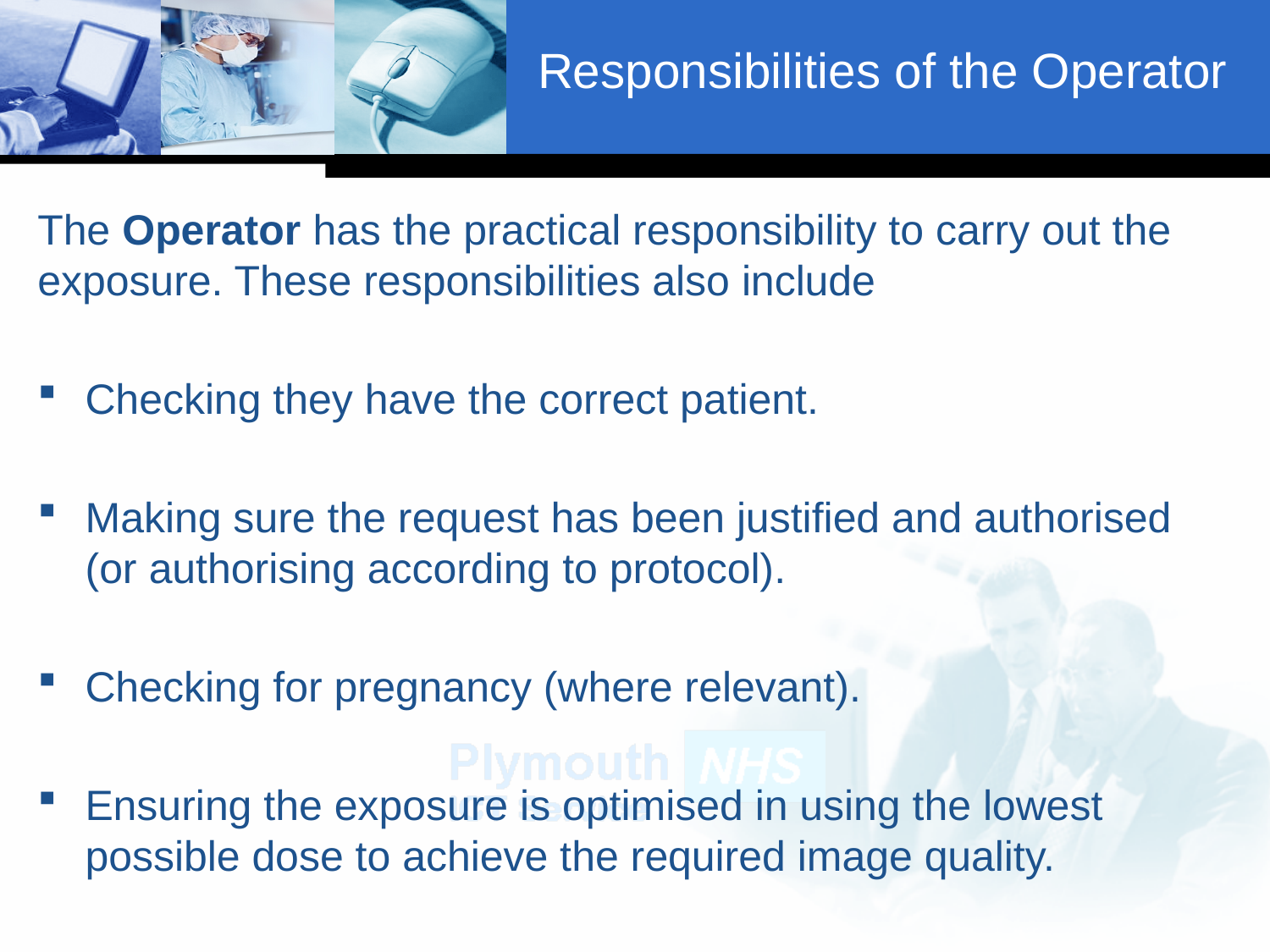

# Responsibilities of the Operator
The Operator has the practical responsibility to carry out the exposure. These responsibilities also include

Checking they have the correct patient.

Making sure the request has been justified and authorised (or authorising according to protocol).

Checking for pregnancy (where relevant).

Ensuring the exposure is optimised in using the lowest possible dose to achieve the required image quality.